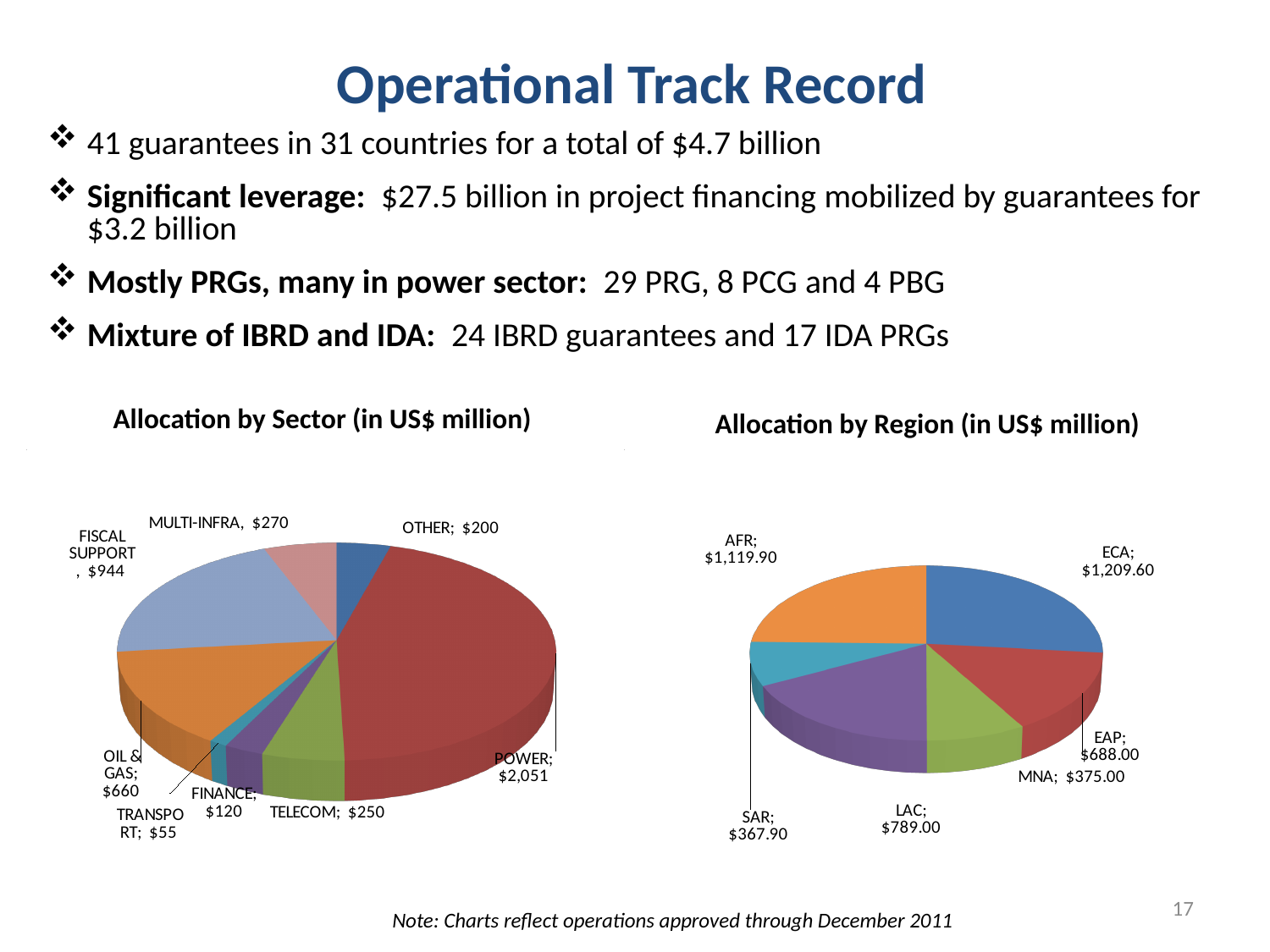

# Operational Track Record
41 guarantees in 31 countries for a total of $4.7 billion
Significant leverage:  $27.5 billion in project financing mobilized by guarantees for $3.2 billion
Mostly PRGs, many in power sector:  29 PRG, 8 PCG and 4 PBG
Mixture of IBRD and IDA:  24 IBRD guarantees and 17 IDA PRGs
Allocation by Sector (in US$ million)
Allocation by Region (in US$ million)

[unsupported chart]

[unsupported chart]

[unsupported chart]

[unsupported chart]

17
Note: Charts reflect operations approved through December 2011